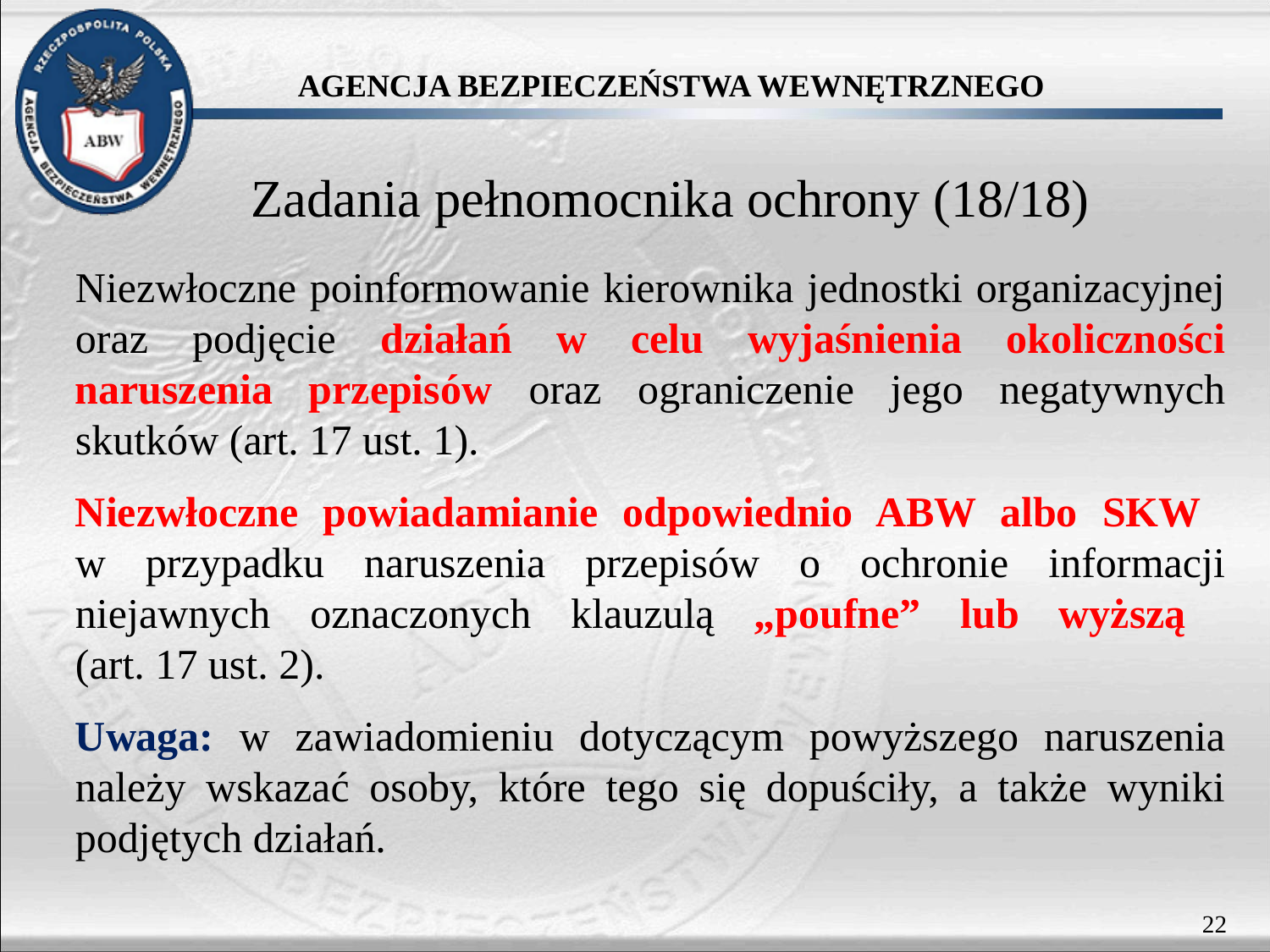

Zadania pełnomocnika ochrony (18/18)
Niezwłoczne poinformowanie kierownika jednostki organizacyjnej oraz podjęcie działań w celu wyjaśnienia okoliczności naruszenia przepisów oraz ograniczenie jego negatywnych skutków (art. 17 ust. 1).
Niezwłoczne powiadamianie odpowiednio ABW albo SKW
w przypadku naruszenia przepisów o ochronie informacji niejawnych oznaczonych klauzulą „poufne” lub wyższą
(art. 17 ust. 2).
Uwaga: w zawiadomieniu dotyczącym powyższego naruszenia należy wskazać osoby, które tego się dopuściły, a także wyniki podjętych działań.
22